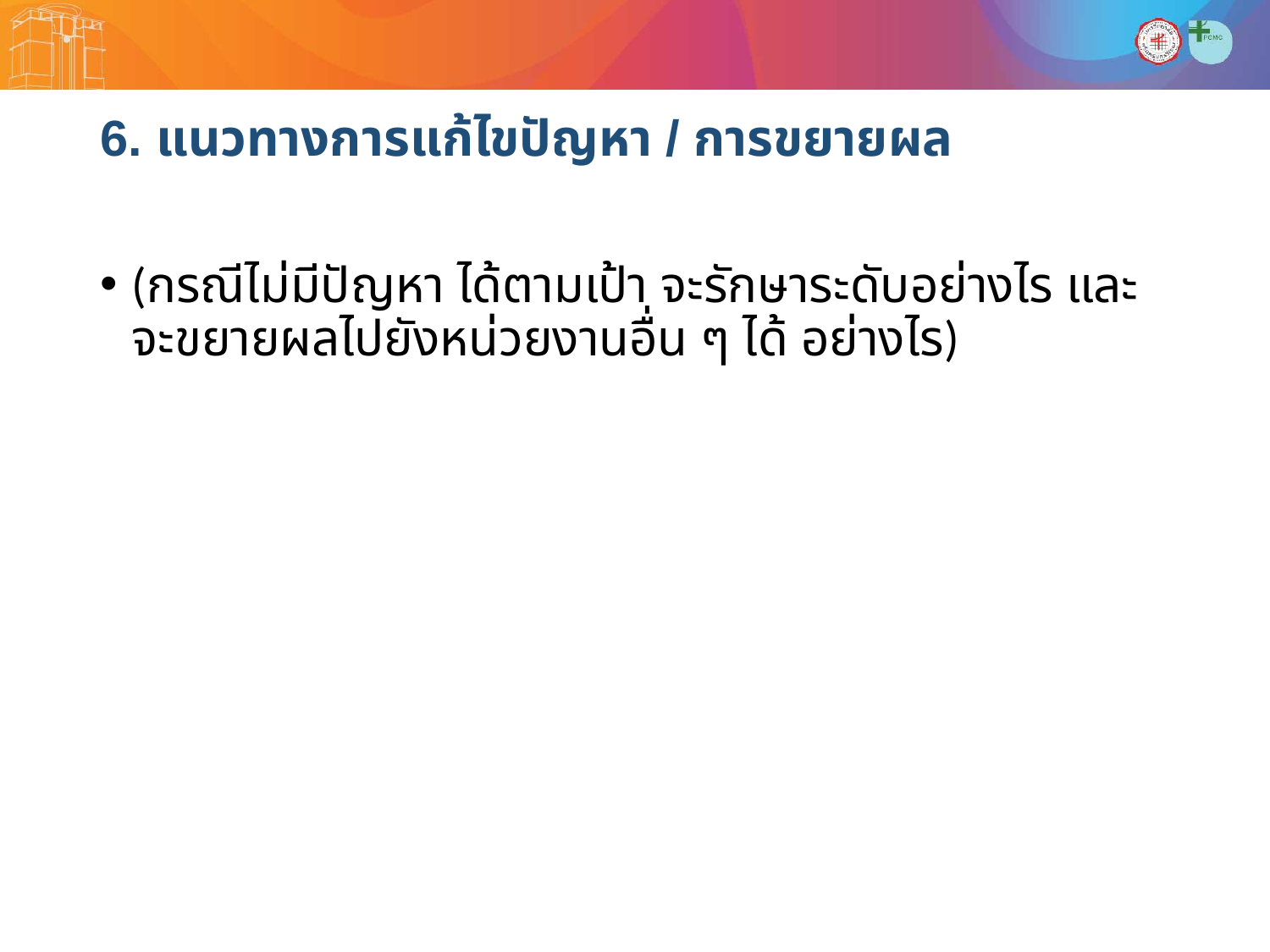

# 6. แนวทางการแก้ไขปัญหา / การขยายผล
(กรณีไม่มีปัญหา ได้ตามเป้า จะรักษาระดับอย่างไร และจะขยายผลไปยังหน่วยงานอื่น ๆ ได้ อย่างไร)